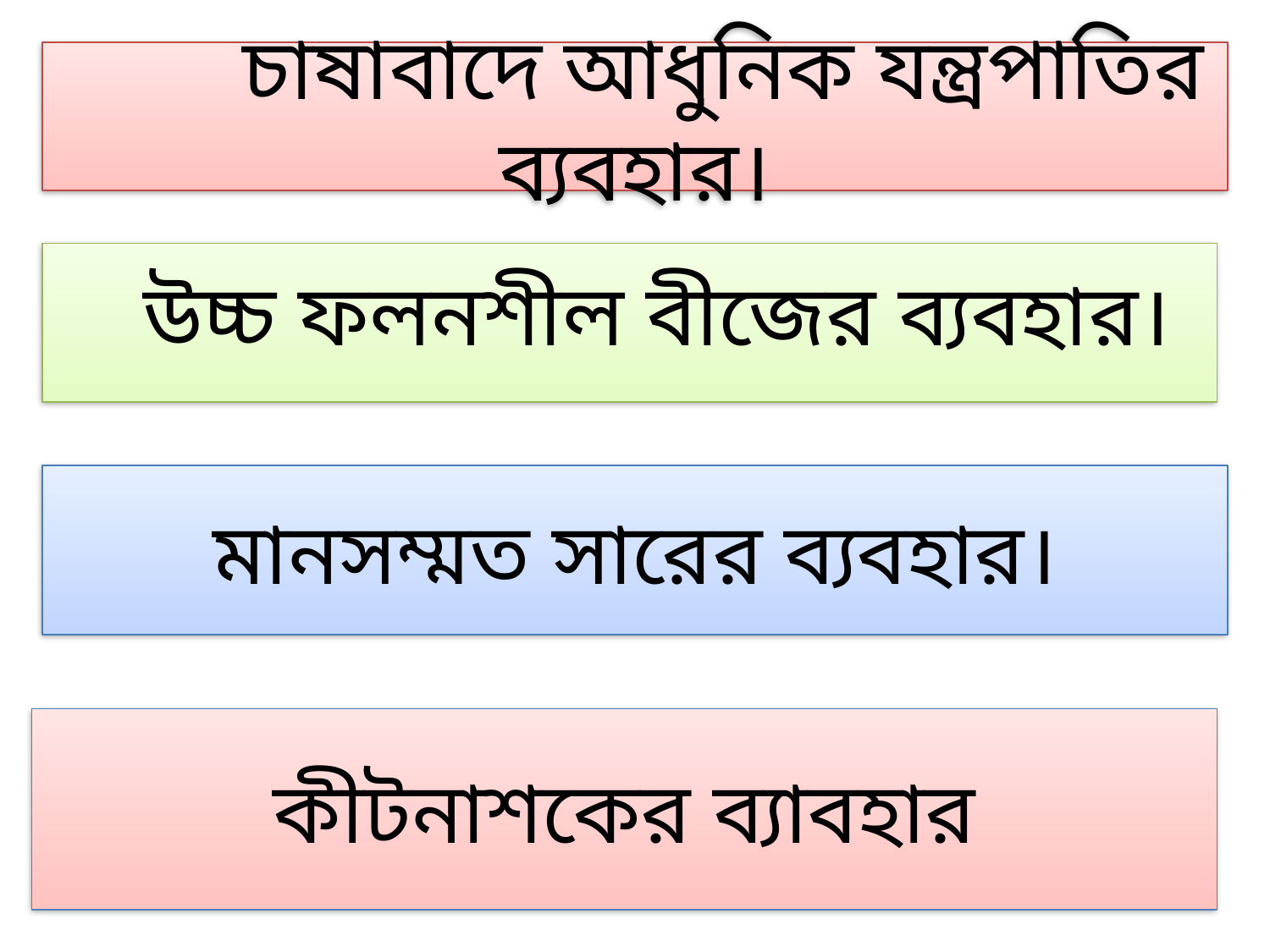

চাষাবাদে আধুনিক যন্ত্রপাতির ব্যবহার।
  উচ্চ ফলনশীল বীজের ব্যবহার।

মানসম্মত সারের ব্যবহার।
কীটনাশকের ব্যাবহার